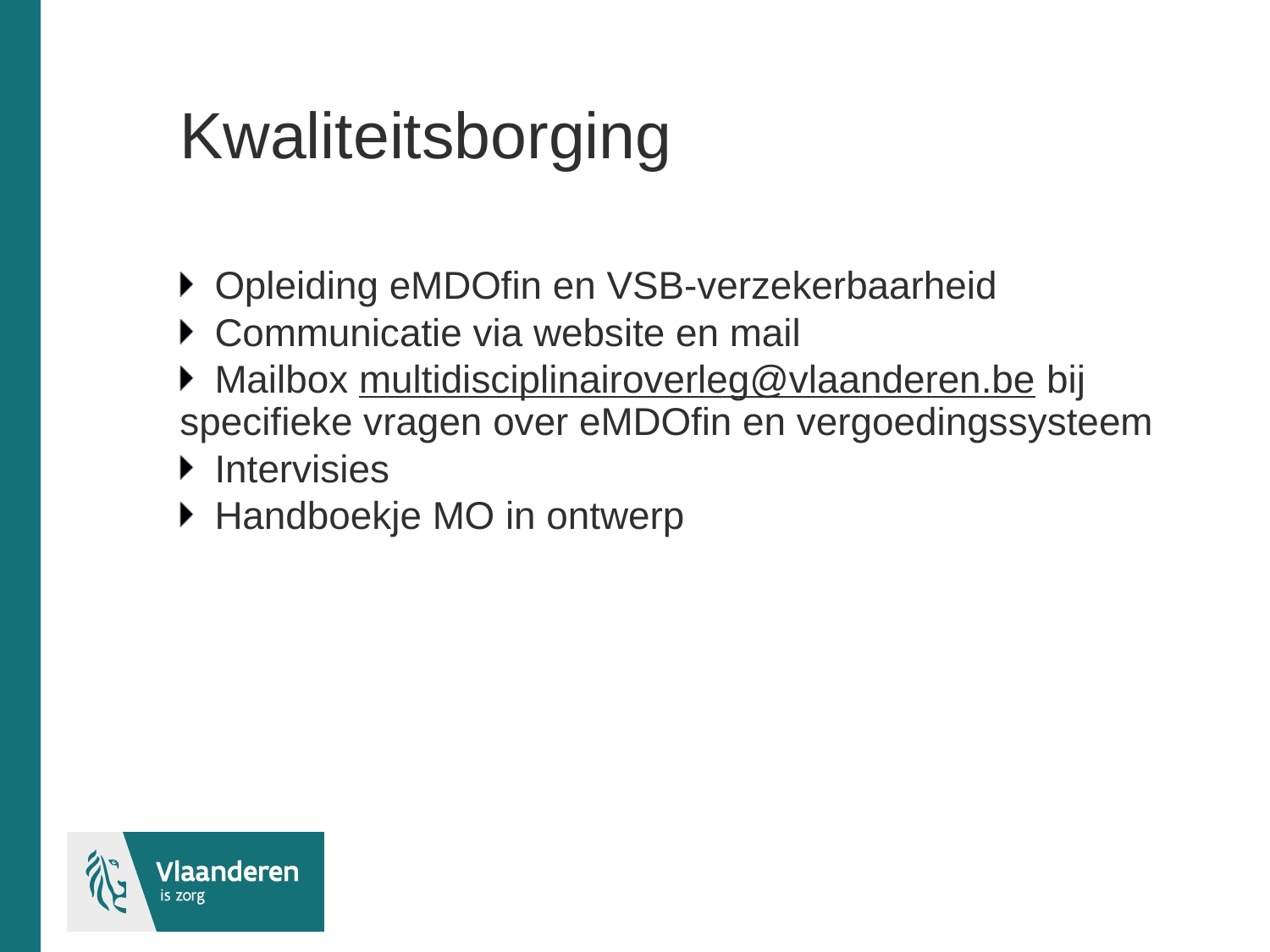

# Kwaliteitsborging
Opleiding eMDOfin en VSB-verzekerbaarheid
Communicatie via website en mail
Mailbox multidisciplinairoverleg@vlaanderen.be bij specifieke vragen over eMDOfin en vergoedingssysteem
Intervisies
Handboekje MO in ontwerp